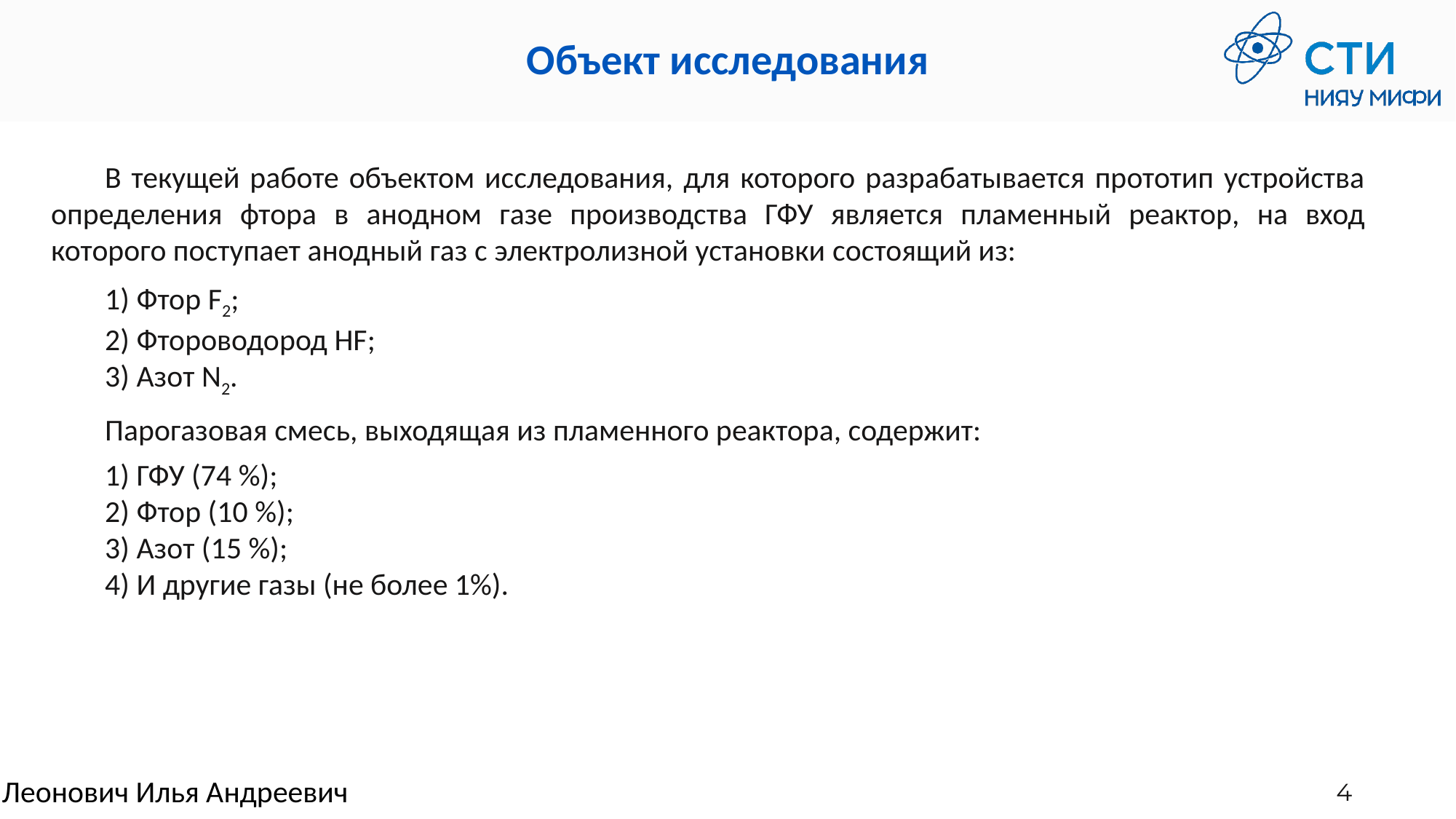

# Объект исследования
В текущей работе объектом исследования, для которого разрабатывается прототип устройства определения фтора в анодном газе производства ГФУ является пламенный реактор, на вход которого поступает анодный газ с электролизной установки состоящий из:
1) Фтор F2;
2) Фтороводород HF;
3) Азот N2.
Парогазовая смесь, выходящая из пламенного реактора, содержит:
1) ГФУ (74 %);
2) Фтор (10 %);
3) Азот (15 %);
4) И другие газы (не более 1%).
Леонович Илья Андреевич